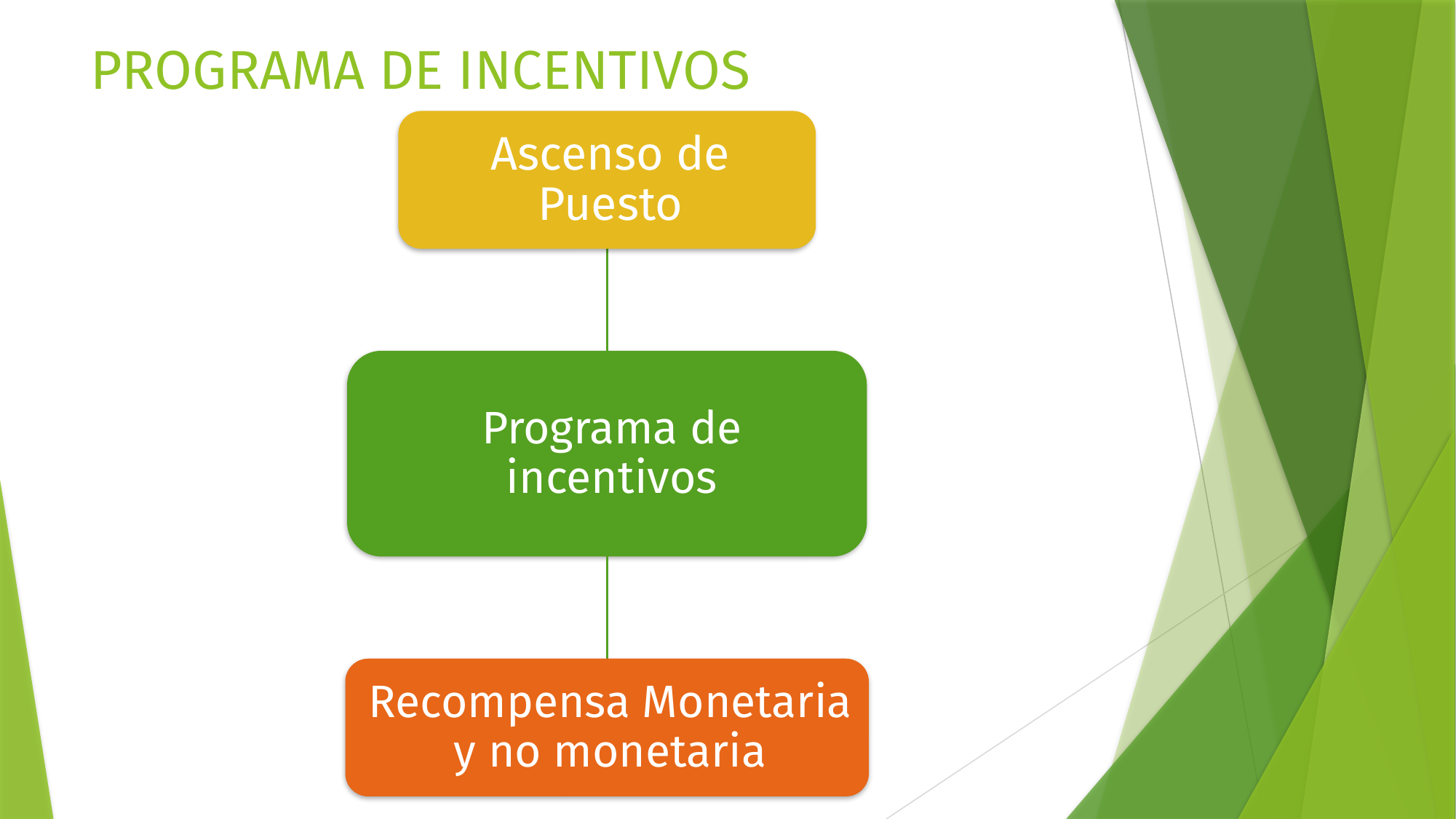

# PROGRAMA DE INCENTIVOS
Programa de incentivos
Ascenso de Puesto
Recompensa Monetaria y no monetaria